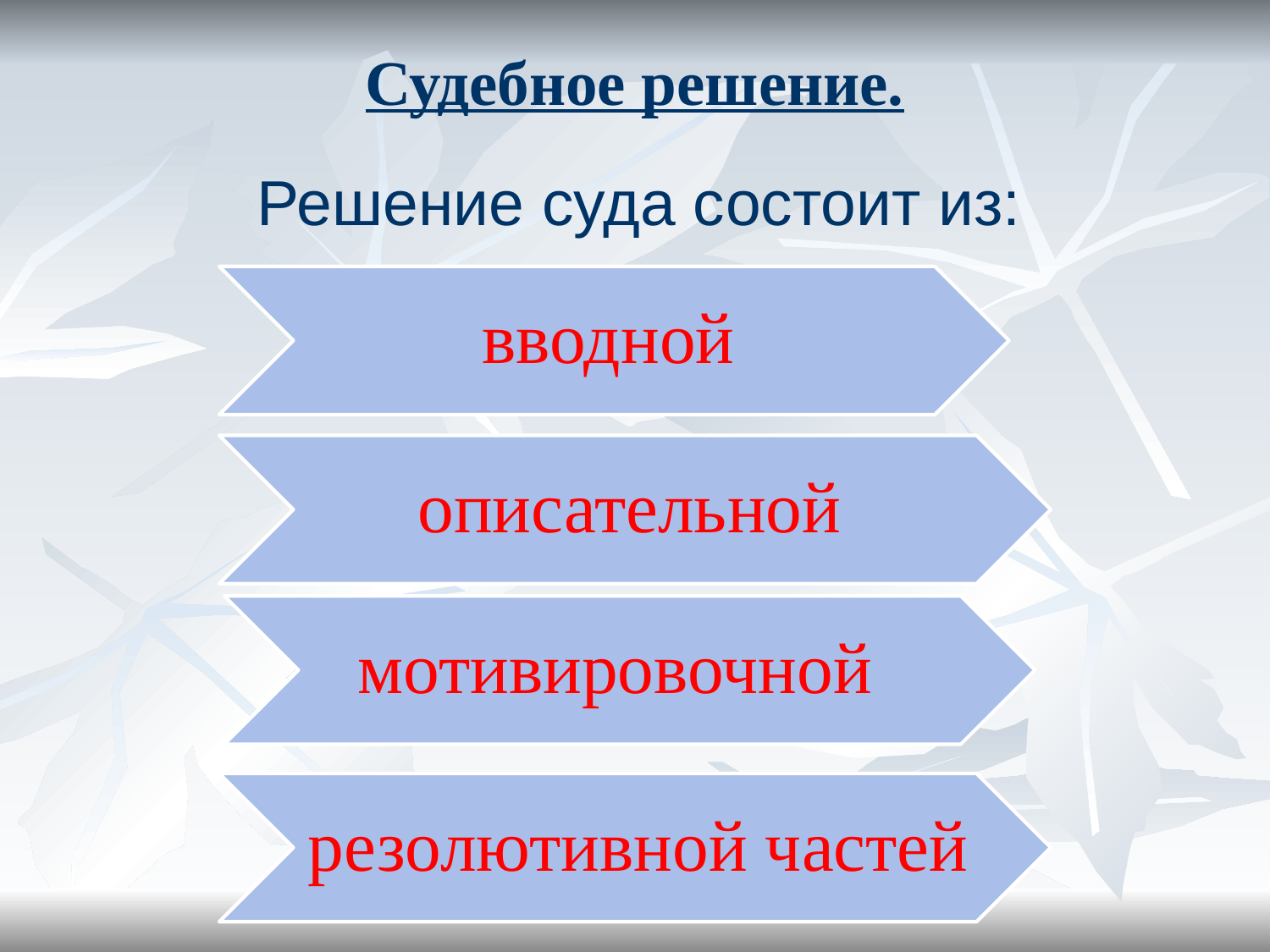

# Судебное решение.
Решение суда состоит из:
вводной
описательной
мотивировочной
резолютивной частей